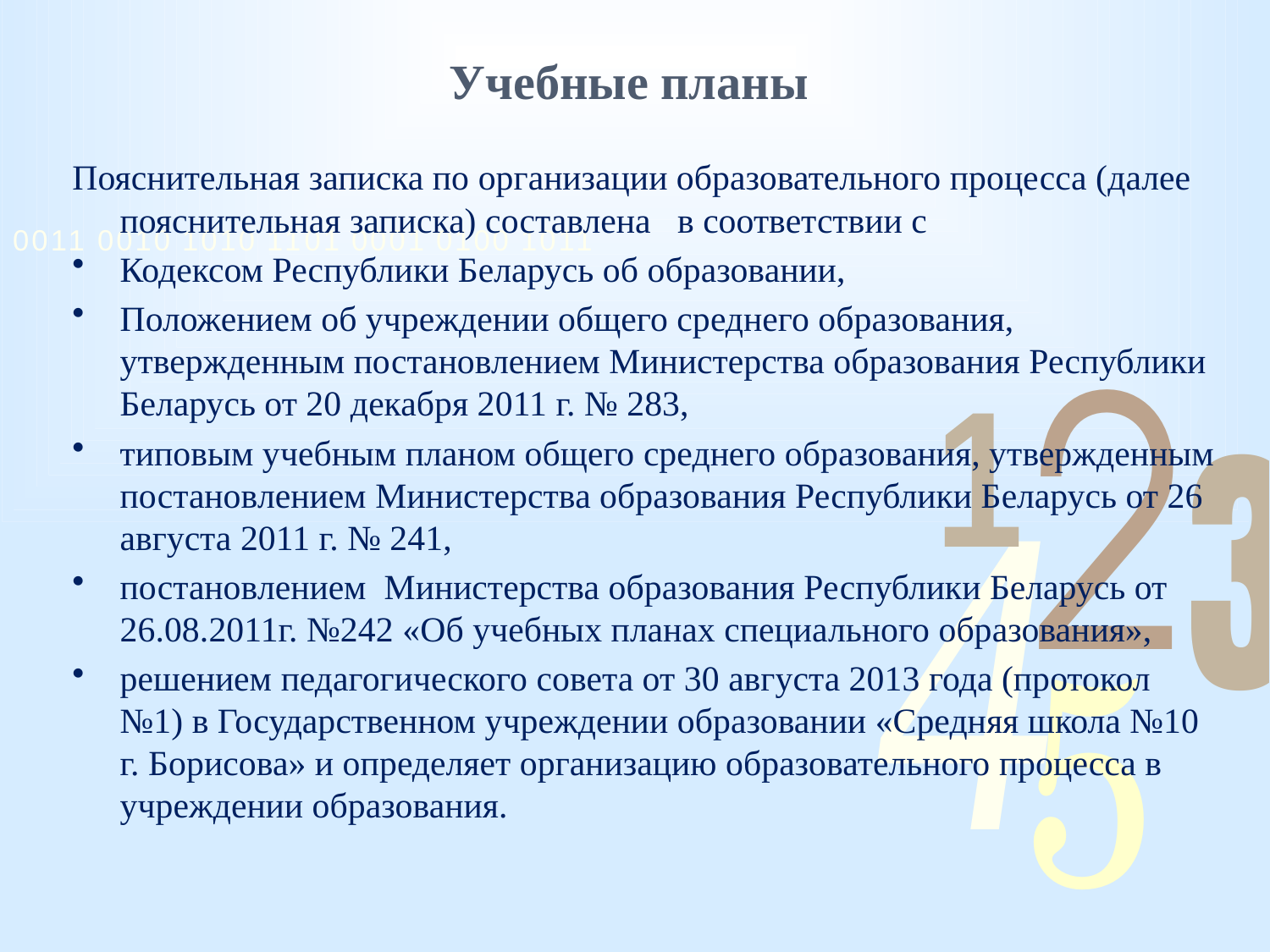

# Учебные планы
Пояснительная записка по организации образовательного процесса (далее пояснительная записка) составлена   в соответствии с
Кодексом Республики Беларусь об образовании,
Положением об учреждении общего среднего образования, утвержденным постановлением Министерства образования Республики Беларусь от 20 декабря 2011 г. № 283,
типовым учебным планом общего среднего образования, утвержденным постановлением Министерства образования Республики Беларусь от 26 августа 2011 г. № 241,
постановлением  Министерства образования Республики Беларусь от 26.08.2011г. №242 «Об учебных планах специального образования»,
решением педагогического совета от 30 августа 2013 года (протокол №1) в Государственном учреждении образовании «Средняя школа №10 г. Борисова» и определяет организацию образовательного процесса в учреждении образования.